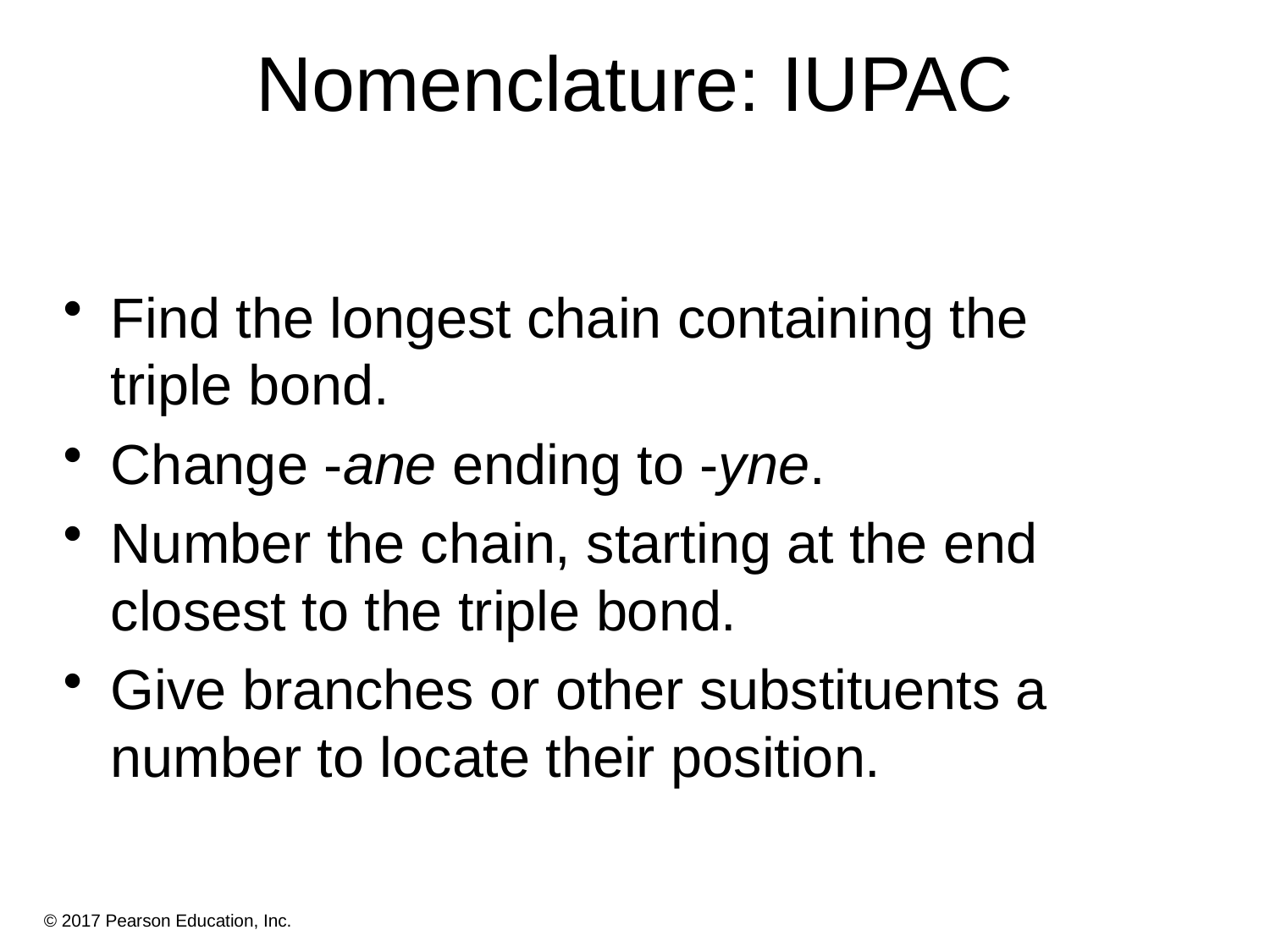

# Nomenclature: IUPAC
Find the longest chain containing the triple bond.
Change -ane ending to -yne.
Number the chain, starting at the end closest to the triple bond.
Give branches or other substituents a number to locate their position.